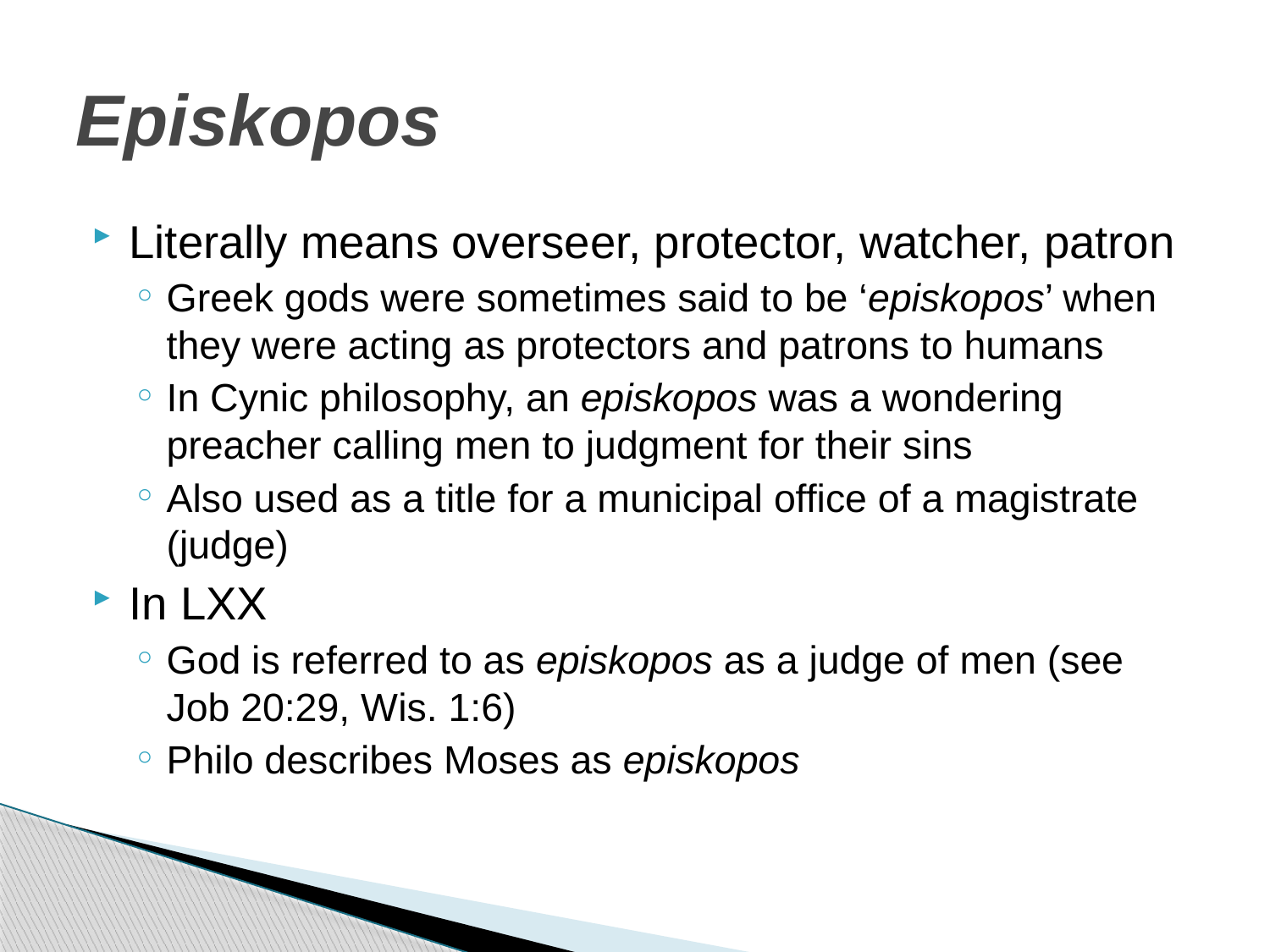

# Episkopos
Literally means overseer, protector, watcher, patron
Greek gods were sometimes said to be ‘episkopos’ when they were acting as protectors and patrons to humans
In Cynic philosophy, an episkopos was a wondering preacher calling men to judgment for their sins
Also used as a title for a municipal office of a magistrate (judge)
In LXX
God is referred to as episkopos as a judge of men (see Job 20:29, Wis. 1:6)
Philo describes Moses as episkopos